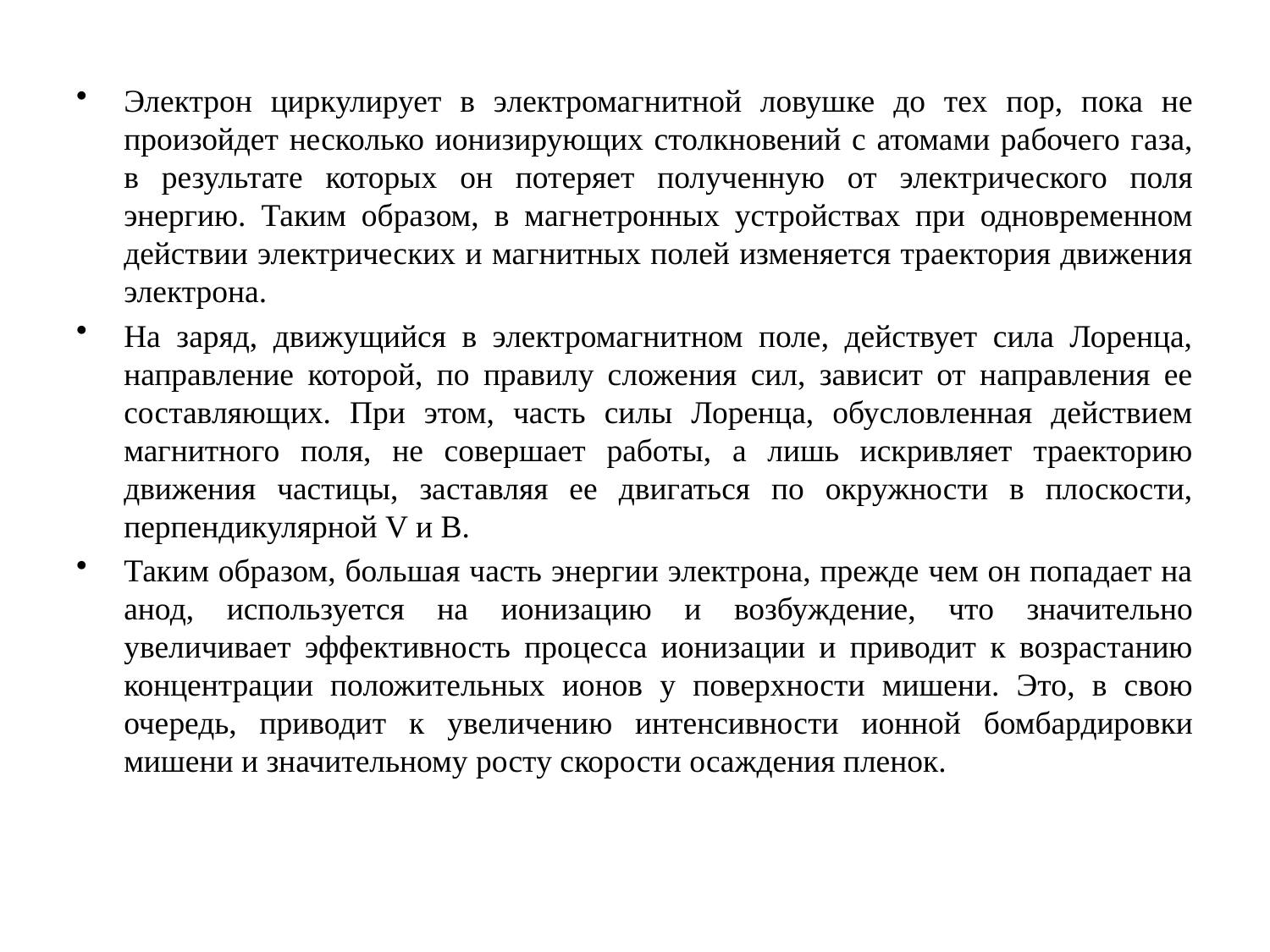

Электрон циркулирует в электромагнитной ловушке до тех пор, пока не произойдет несколько ионизирующих столкновений с атомами рабочего газа, в результате которых он потеряет полученную от электрического поля энергию. Таким образом, в магнетронных устройствах при одновременном действии электрических и магнитных полей изменяется траектория движения электрона.
На заряд, движущийся в электромагнитном поле, действует сила Лоренца, направление которой, по правилу сложения сил, зависит от направления ее составляющих. При этом, часть силы Лоренца, обусловленная действием магнитного поля, не совершает работы, а лишь искривляет траекторию движения частицы, заставляя ее двигаться по окружности в плоскости, перпендикулярной V и B.
Таким образом, большая часть энергии электрона, прежде чем он попадает на анод, используется на ионизацию и возбуждение, что значительно увеличивает эффективность процесса ионизации и приводит к возрастанию концентрации положительных ионов у поверхности мишени. Это, в свою очередь, приводит к увеличению интенсивности ионной бомбардировки мишени и значительному росту скорости осаждения пленок.